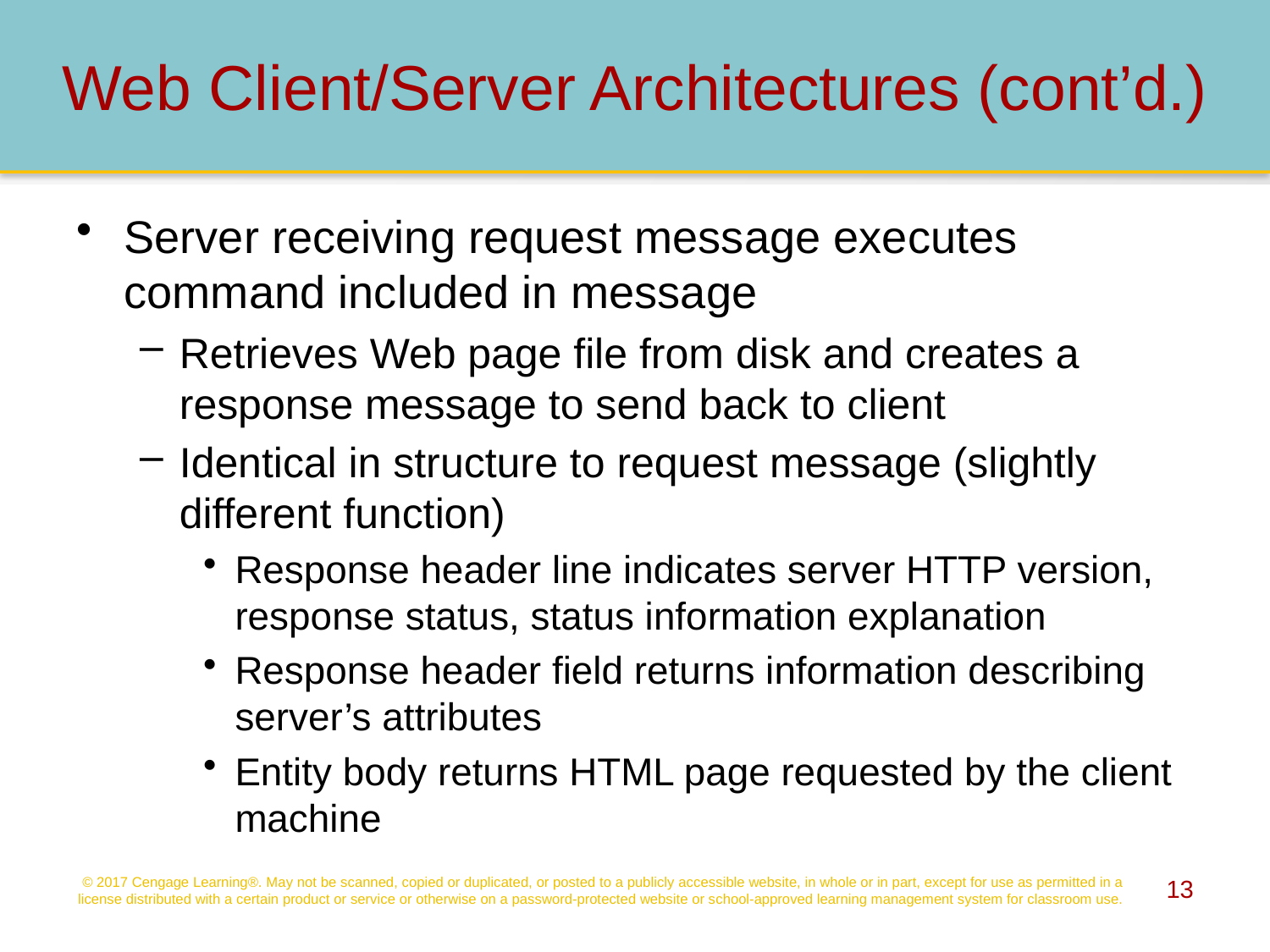

# Web Client/Server Architectures (cont’d.)
Server receiving request message executes command included in message
Retrieves Web page file from disk and creates a response message to send back to client
Identical in structure to request message (slightly different function)
Response header line indicates server HTTP version, response status, status information explanation
Response header field returns information describing server’s attributes
Entity body returns HTML page requested by the client machine
© 2017 Cengage Learning®. May not be scanned, copied or duplicated, or posted to a publicly accessible website, in whole or in part, except for use as permitted in a license distributed with a certain product or service or otherwise on a password-protected website or school-approved learning management system for classroom use.
13